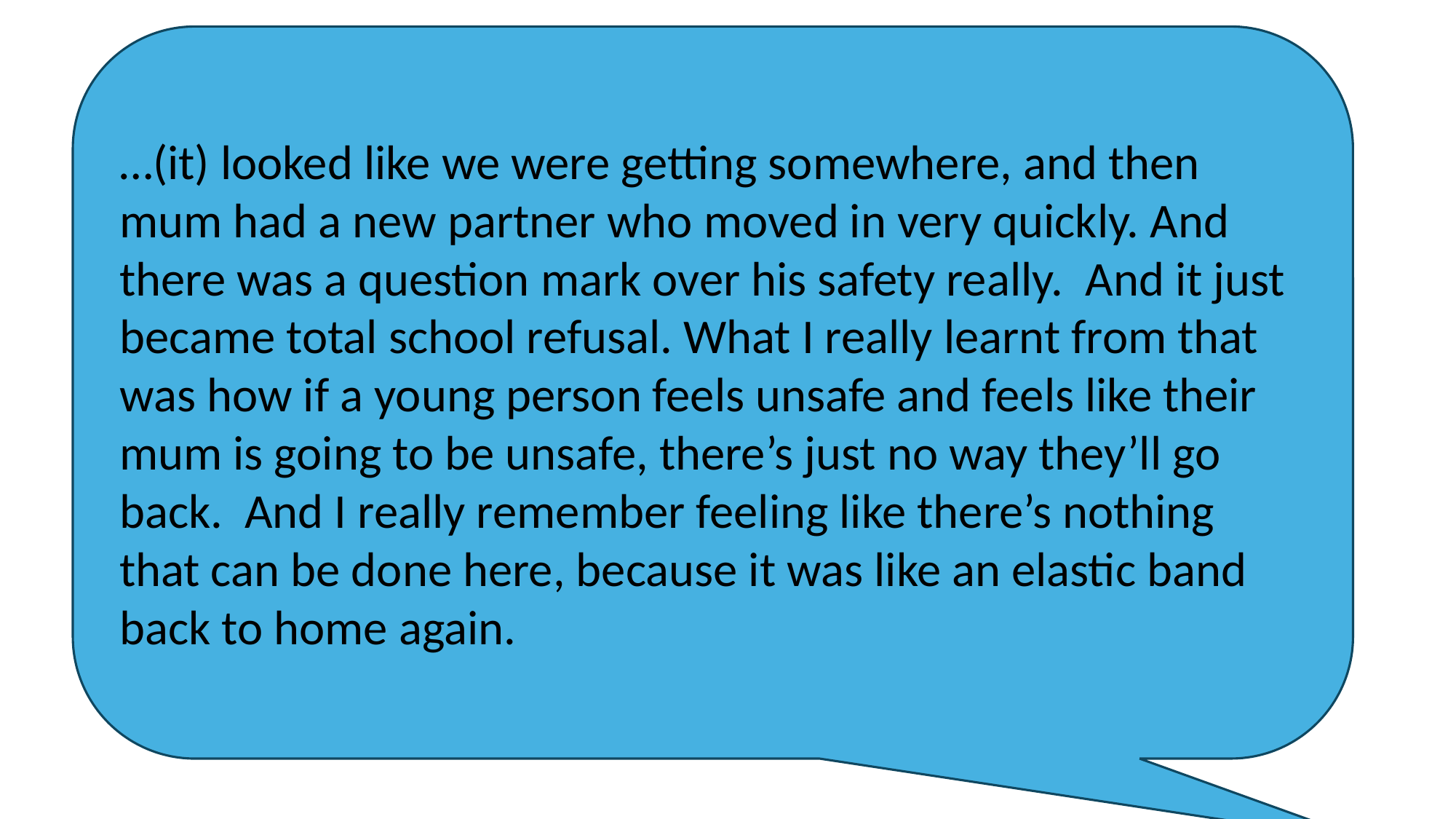

…(it) looked like we were getting somewhere, and then mum had a new partner who moved in very quickly. And there was a question mark over his safety really.  And it just became total school refusal. What I really learnt from that was how if a young person feels unsafe and feels like their mum is going to be unsafe, there’s just no way they’ll go back.  And I really remember feeling like there’s nothing that can be done here, because it was like an elastic band back to home again.